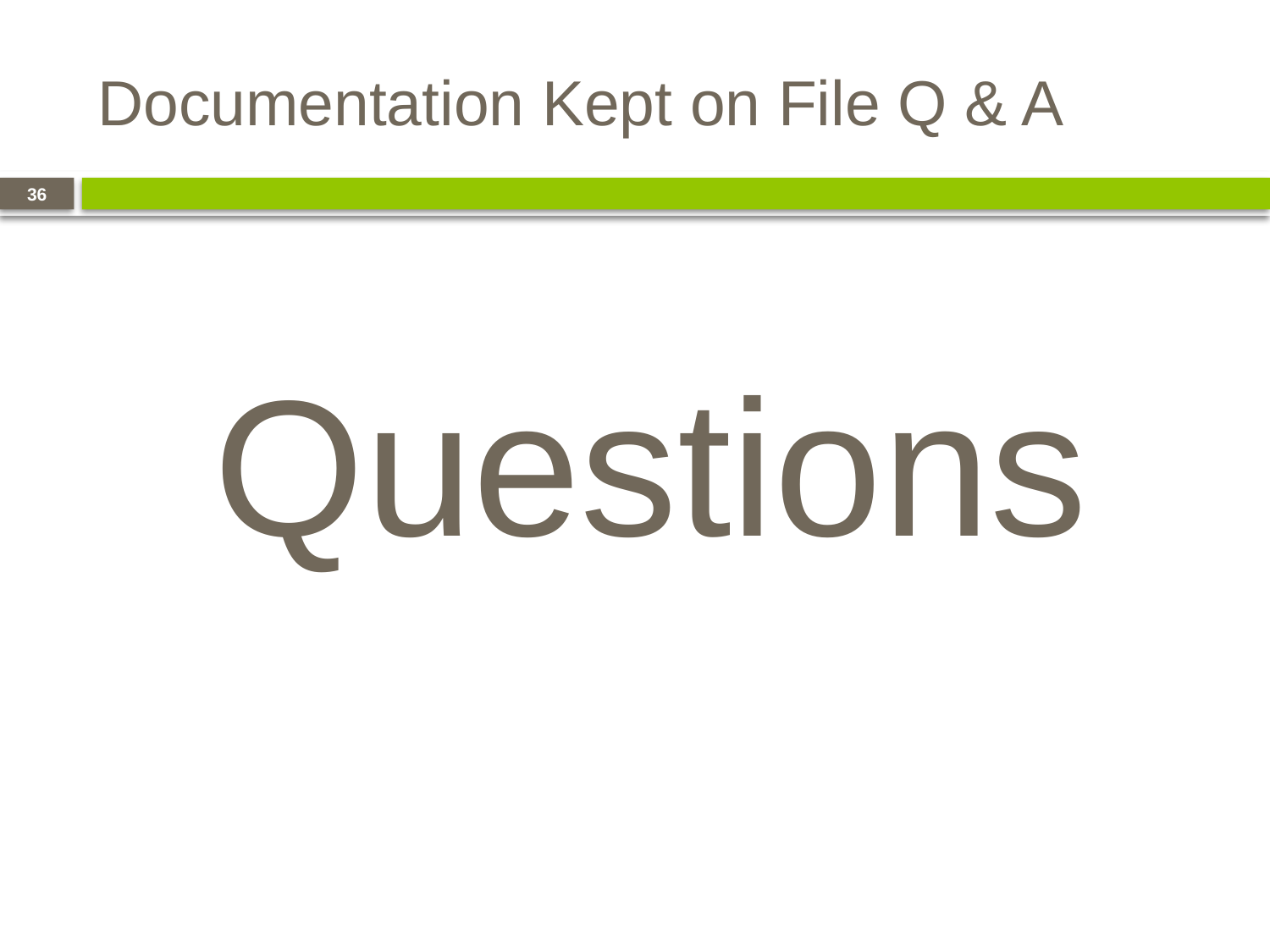

# Documentation Kept on File Q & A
36

Questions